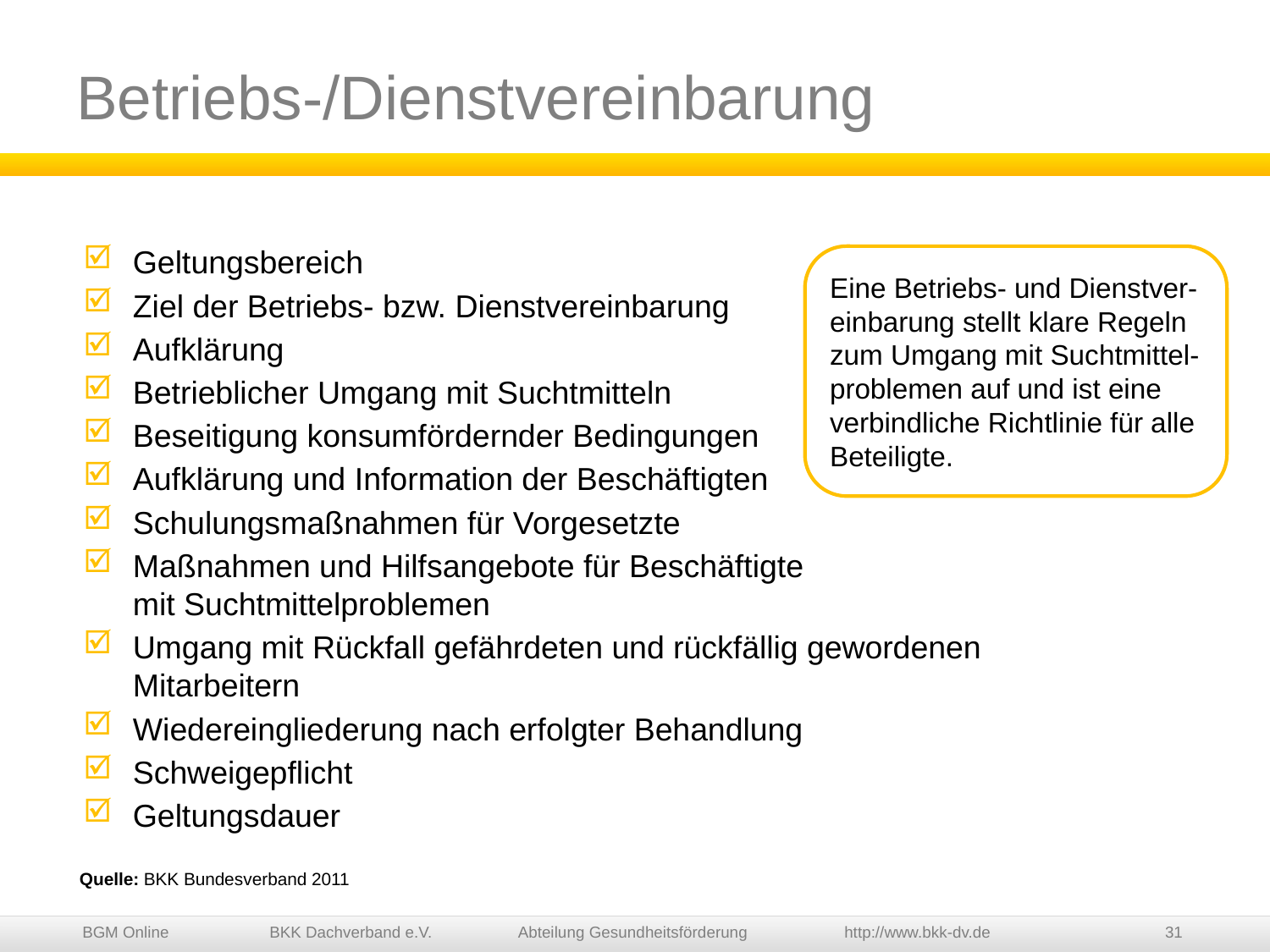

# Betriebs-/Dienstvereinbarung
Geltungsbereich
Ziel der Betriebs- bzw. Dienstvereinbarung
Aufklärung
Betrieblicher Umgang mit Suchtmitteln
Beseitigung konsumfördernder Bedingungen
Aufklärung und Information der Beschäftigten
Schulungsmaßnahmen für Vorgesetzte
Maßnahmen und Hilfsangebote für Beschäftigte
mit Suchtmittelproblemen
Umgang mit Rückfall gefährdeten und rückfällig gewordenen Mitarbeitern
Wiedereingliederung nach erfolgter Behandlung
Schweigepflicht
Geltungsdauer
Eine Betriebs- und Dienstver-einbarung stellt klare Regeln zum Umgang mit Suchtmittel-problemen auf und ist eine verbindliche Richtlinie für alle Beteiligte.
Quelle: BKK Bundesverband 2011